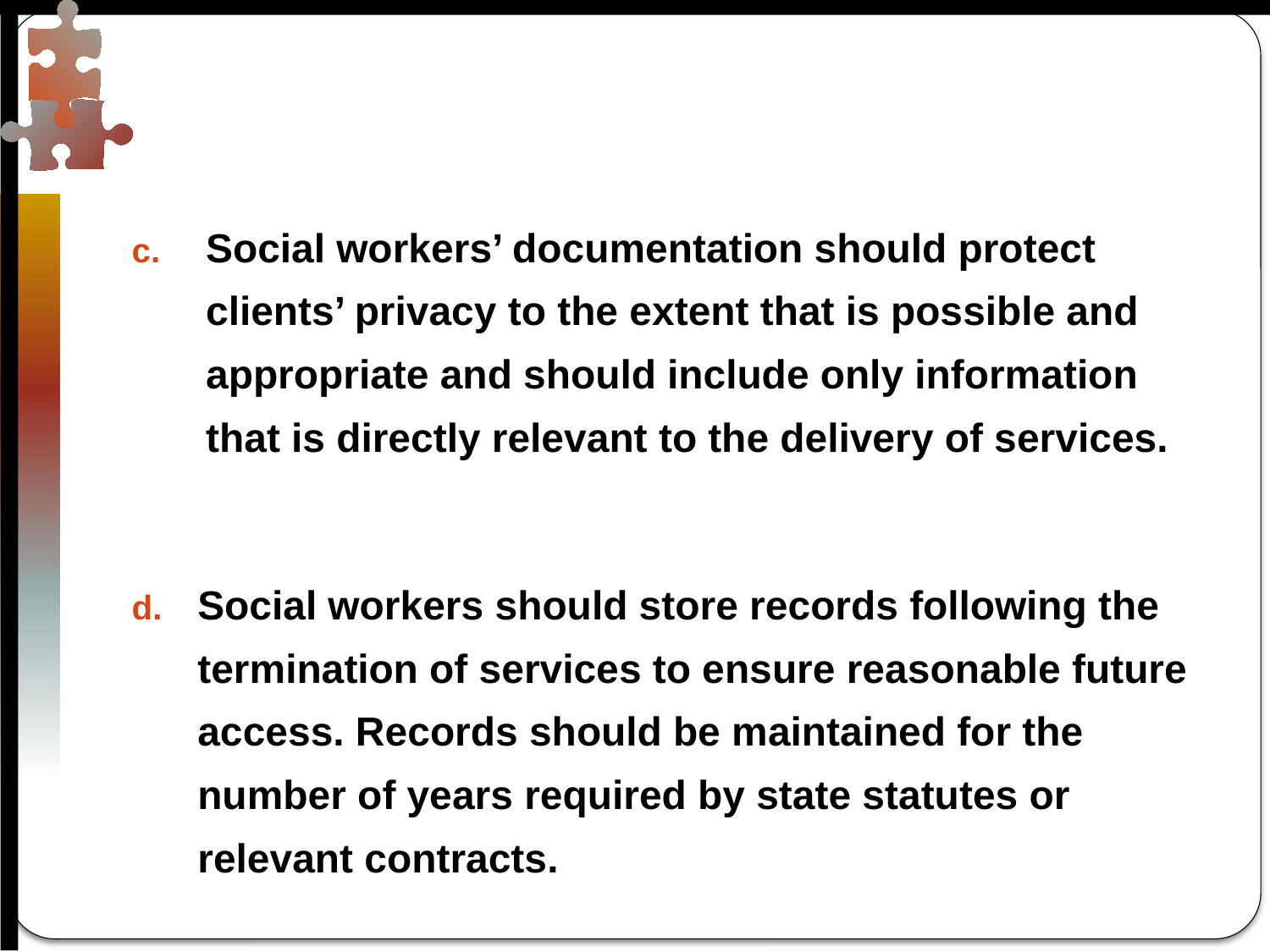

#
Social workers’ documentation should protect clients’ privacy to the extent that is possible and appropriate and should include only information that is directly relevant to the delivery of services.

Social workers should store records following the termination of services to ensure reasonable future access. Records should be maintained for the number of years required by state statutes or relevant contracts.